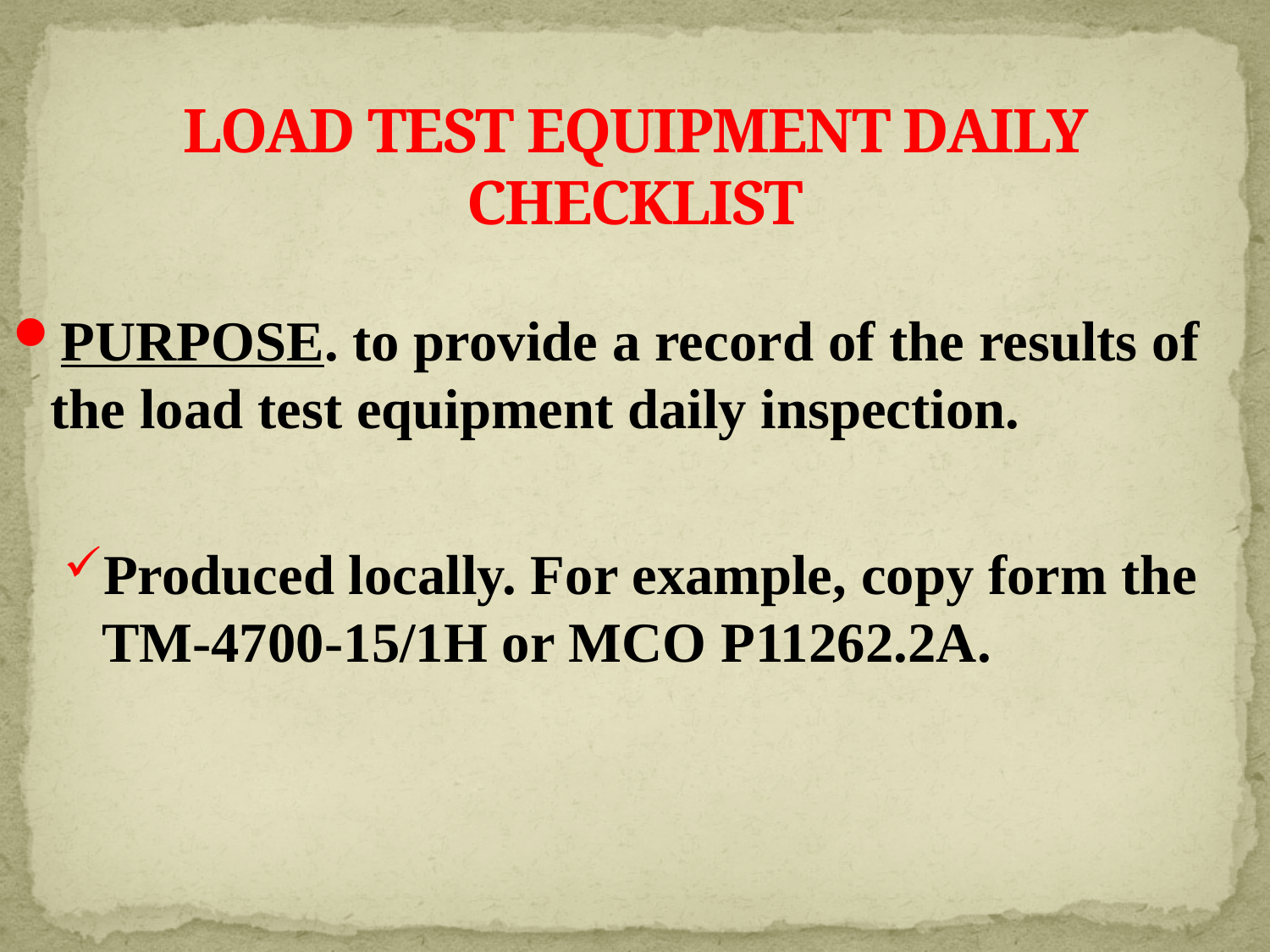

# LOAD TEST EQUIPMENT DAILY CHECKLIST

PURPOSE. to provide a record of the results of the load test equipment daily inspection.

Produced locally. For example, copy form the TM-4700-15/1H or MCO P11262.2A.